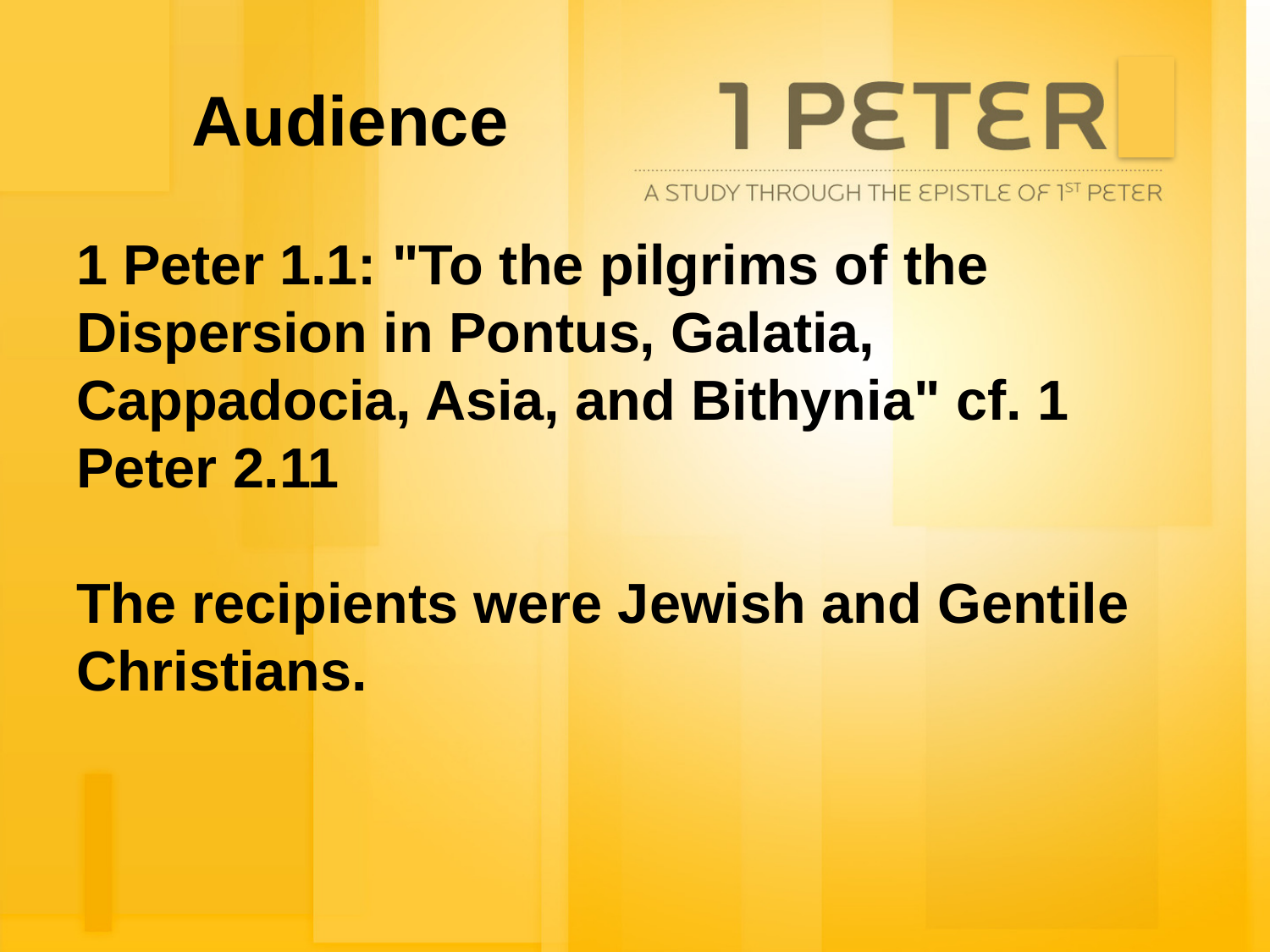

# Audience

1 Peter 1.1: "To the pilgrims of the Dispersion in Pontus, Galatia, Cappadocia, Asia, and Bithynia" cf. 1 Peter 2.11

The recipients were Jewish and Gentile Christians.